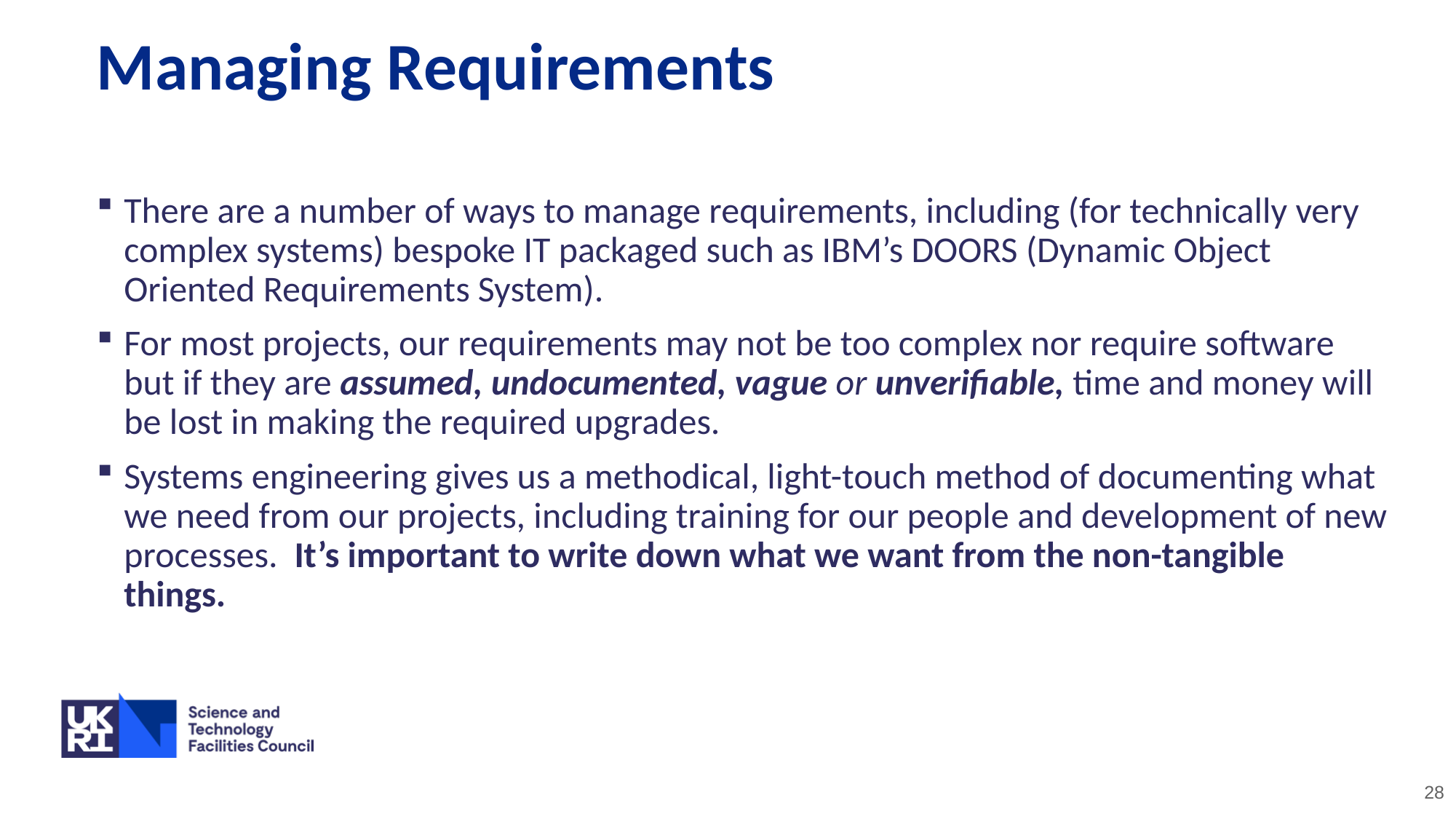

# Managing Requirements
There are a number of ways to manage requirements, including (for technically very complex systems) bespoke IT packaged such as IBM’s DOORS (Dynamic Object Oriented Requirements System).
For most projects, our requirements may not be too complex nor require software but if they are assumed, undocumented, vague or unverifiable, time and money will be lost in making the required upgrades.
Systems engineering gives us a methodical, light-touch method of documenting what we need from our projects, including training for our people and development of new processes.  It’s important to write down what we want from the non-tangible things.
28